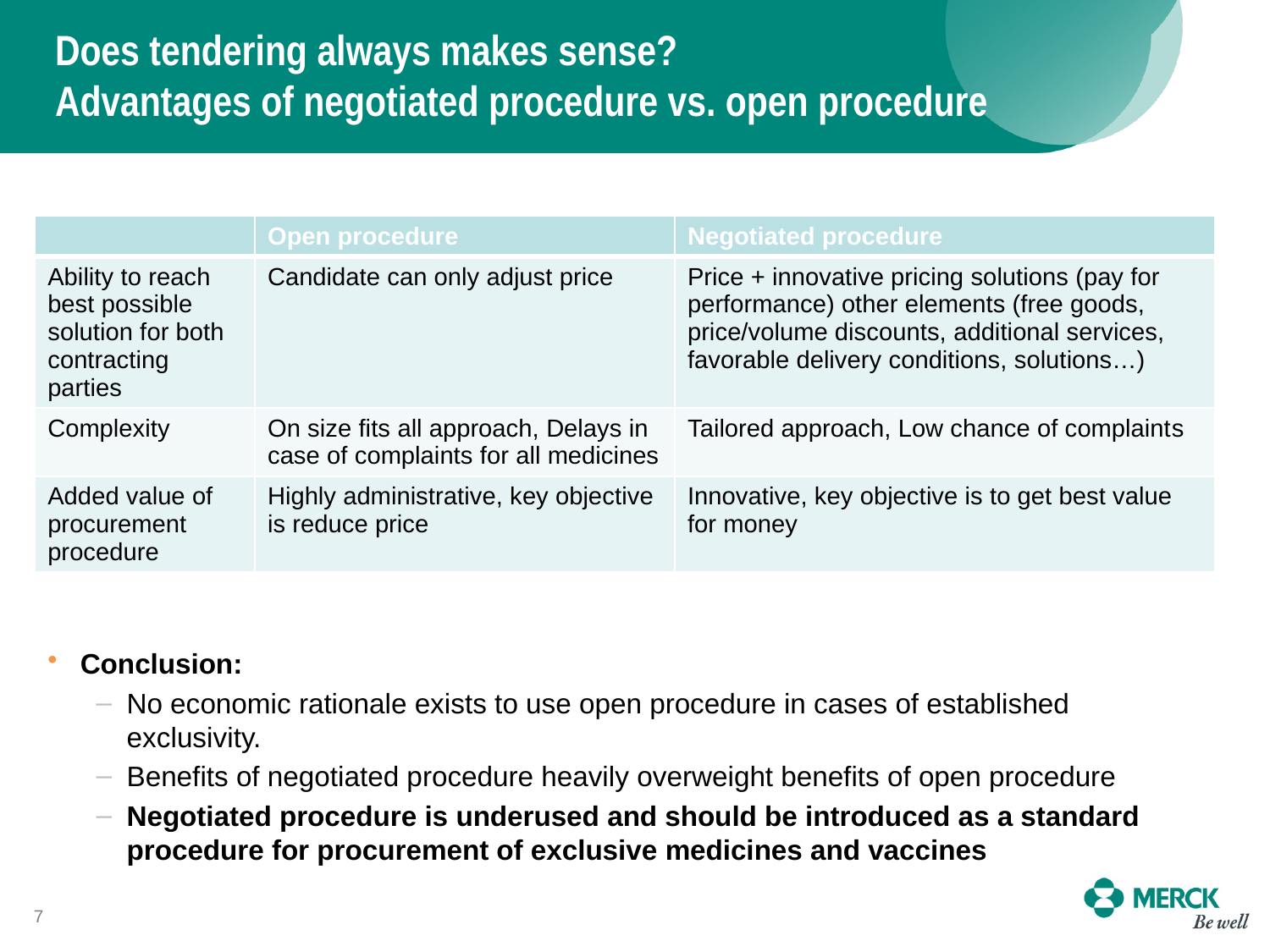

# Does tendering always makes sense? Advantages of negotiated procedure vs. open procedure
|  | Open procedure | Negotiated procedure |
| --- | --- | --- |
| Ability to reach best possible solution for both contracting parties | Candidate can only adjust price | Price + innovative pricing solutions (pay for performance) other elements (free goods, price/volume discounts, additional services, favorable delivery conditions, solutions…) |
| Complexity | On size fits all approach, Delays in case of complaints for all medicines | Tailored approach, Low chance of complaints |
| Added value of procurement procedure | Highly administrative, key objective is reduce price | Innovative, key objective is to get best value for money |
Conclusion:
No economic rationale exists to use open procedure in cases of established exclusivity.
Benefits of negotiated procedure heavily overweight benefits of open procedure
Negotiated procedure is underused and should be introduced as a standard procedure for procurement of exclusive medicines and vaccines

7